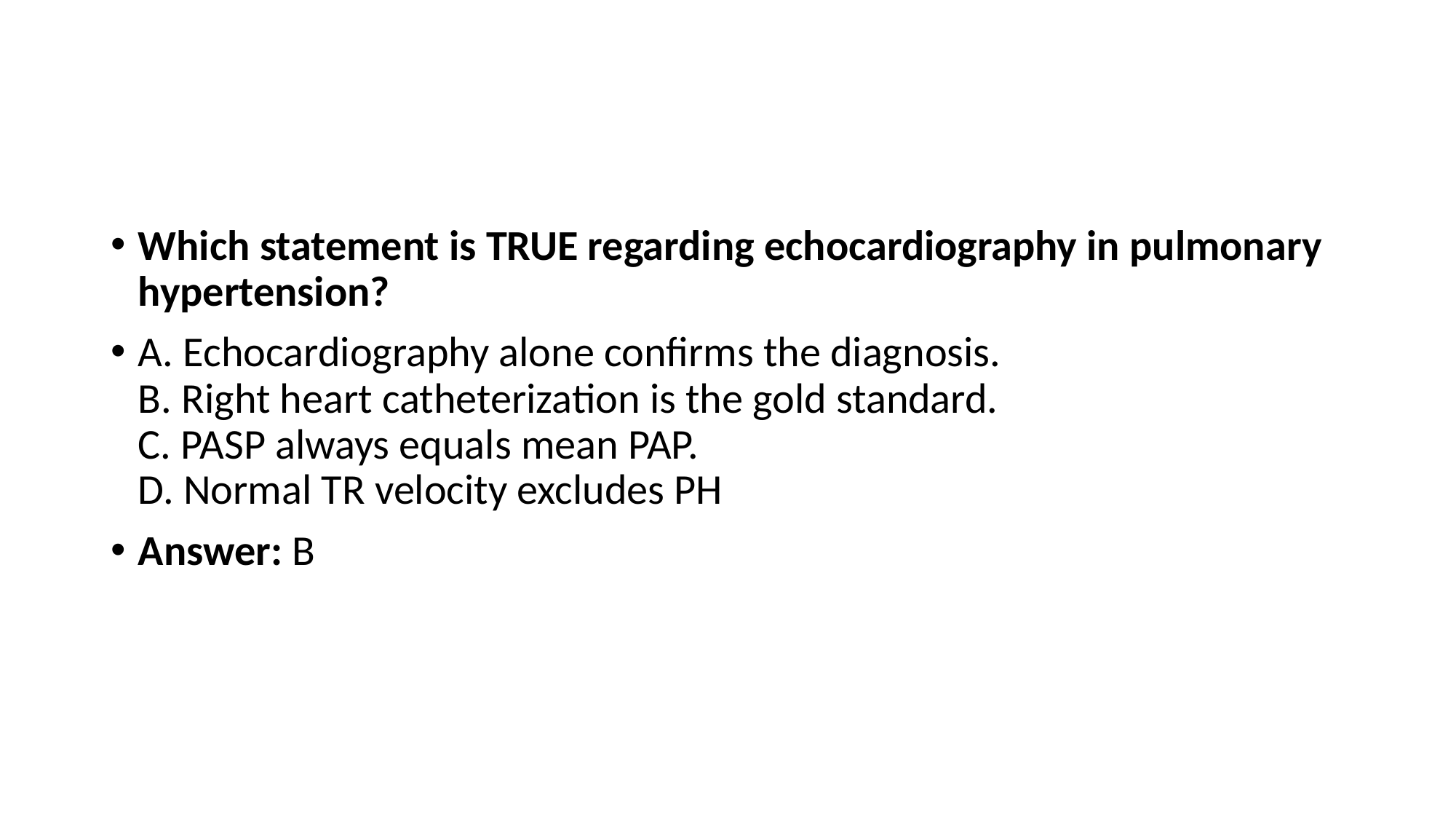

#
Which statement is TRUE regarding echocardiography in pulmonary hypertension?
A. Echocardiography alone confirms the diagnosis.
B. Right heart catheterization is the gold standard.
C. PASP always equals mean PAP.
D. Normal TR velocity excludes PH
Answer: B